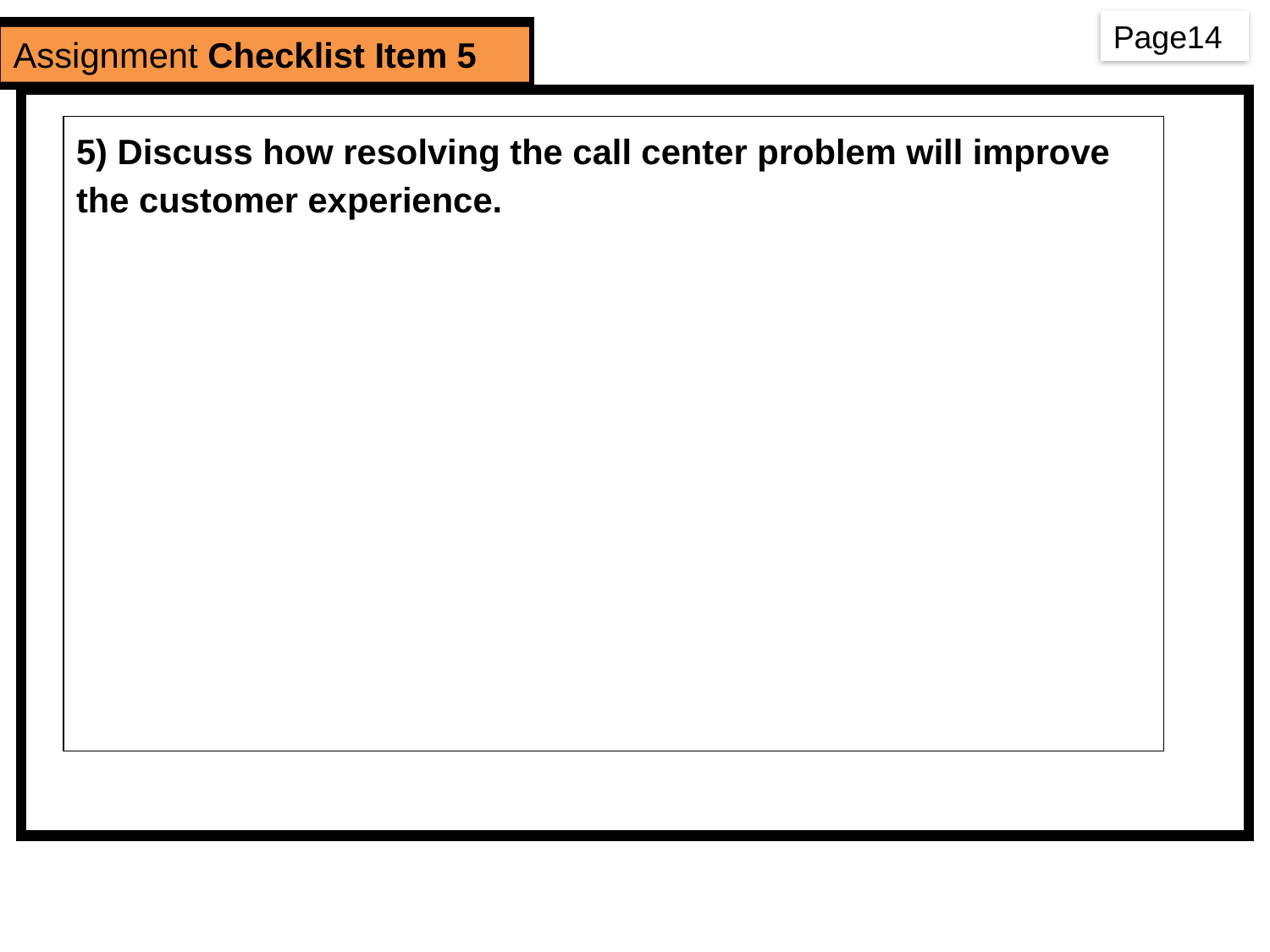

Page14

Assignment Checklist Item 5

5) Discuss how resolving the call center problem will improve the customer experience.